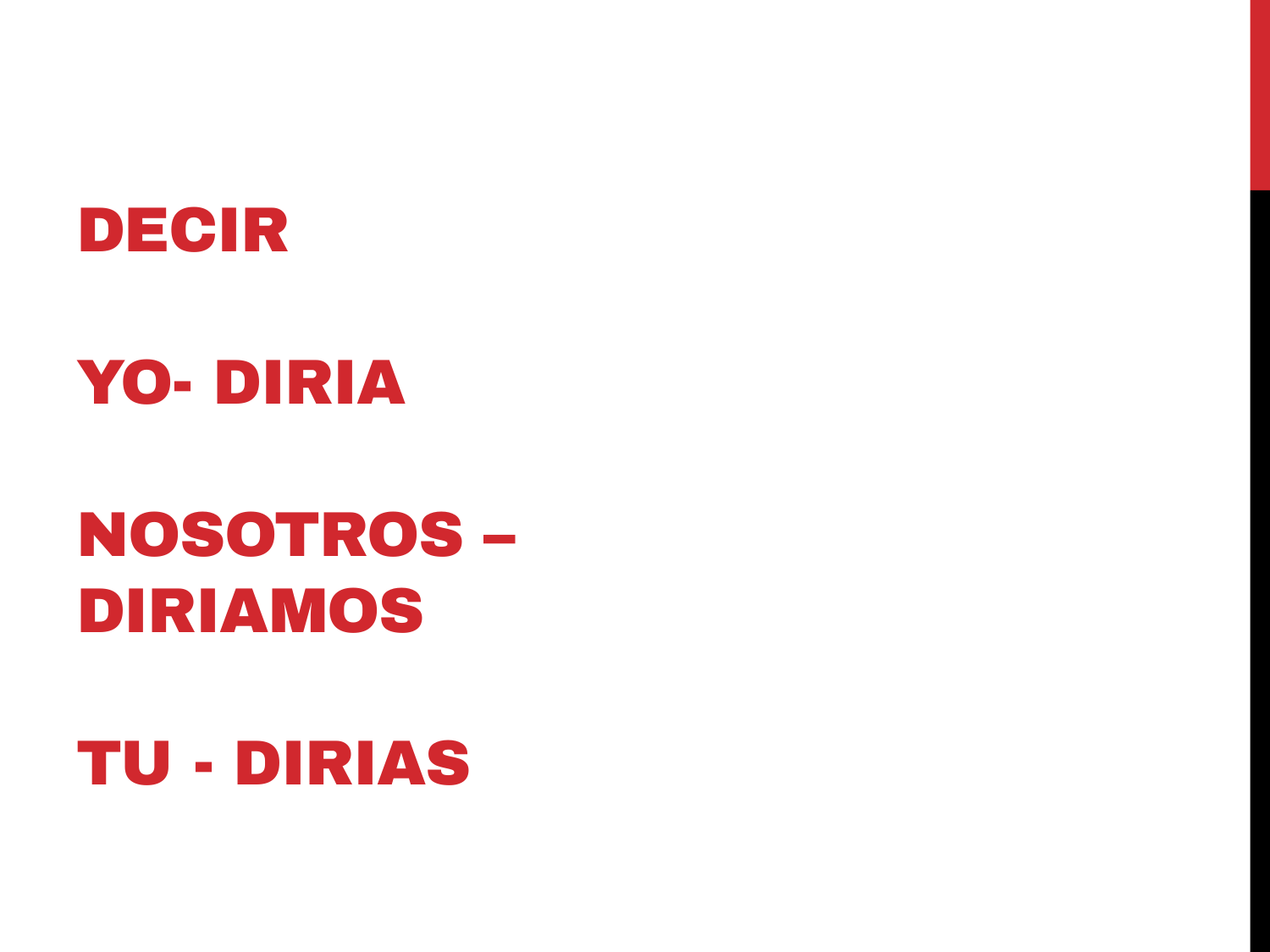

# Decir yo- diria nosotros – diriamos tu - dirias